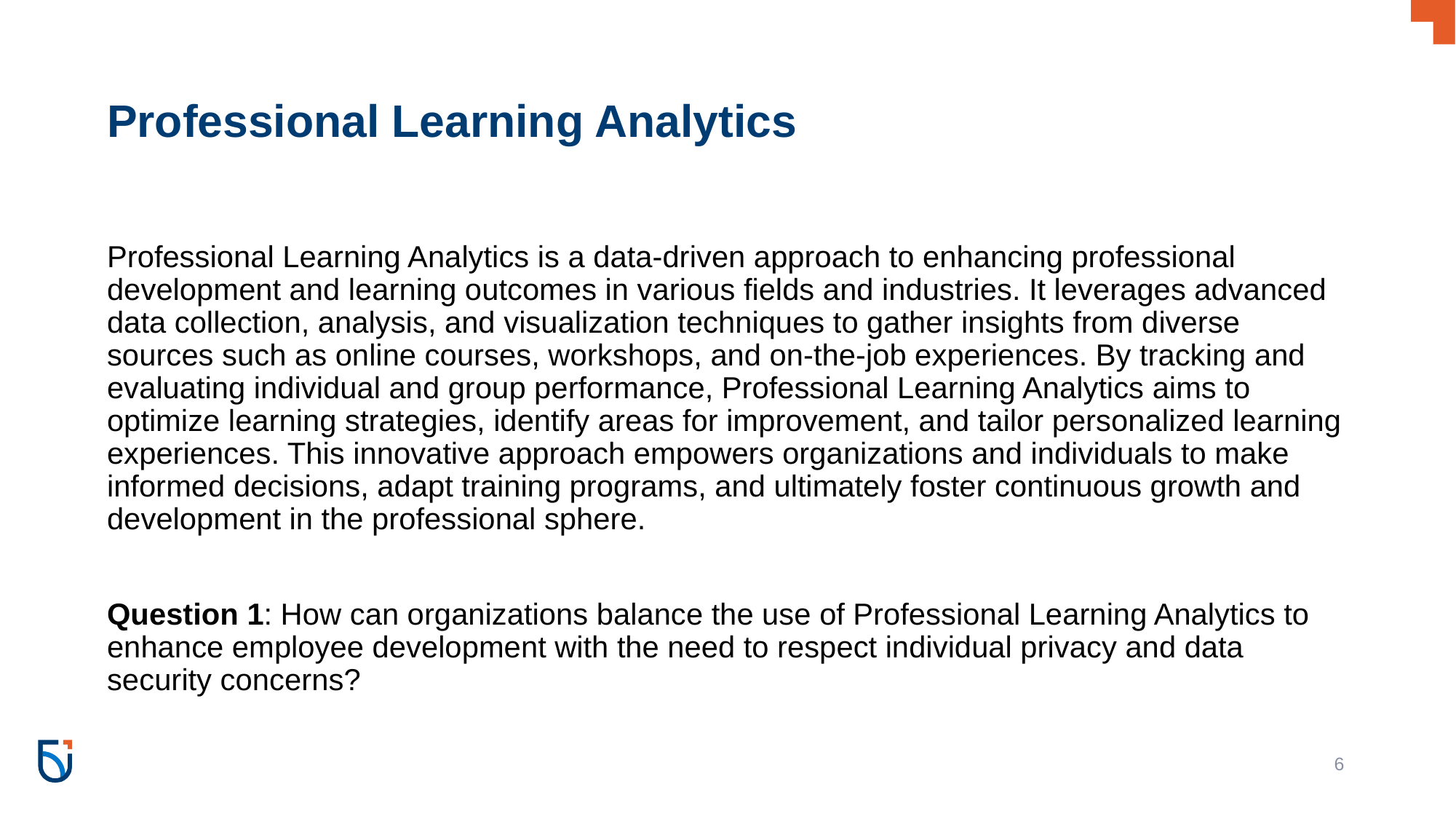

# Professional Learning Analytics
Professional Learning Analytics is a data-driven approach to enhancing professional development and learning outcomes in various fields and industries. It leverages advanced data collection, analysis, and visualization techniques to gather insights from diverse sources such as online courses, workshops, and on-the-job experiences. By tracking and evaluating individual and group performance, Professional Learning Analytics aims to optimize learning strategies, identify areas for improvement, and tailor personalized learning experiences. This innovative approach empowers organizations and individuals to make informed decisions, adapt training programs, and ultimately foster continuous growth and development in the professional sphere.

Question 1: How can organizations balance the use of Professional Learning Analytics to enhance employee development with the need to respect individual privacy and data security concerns?

6